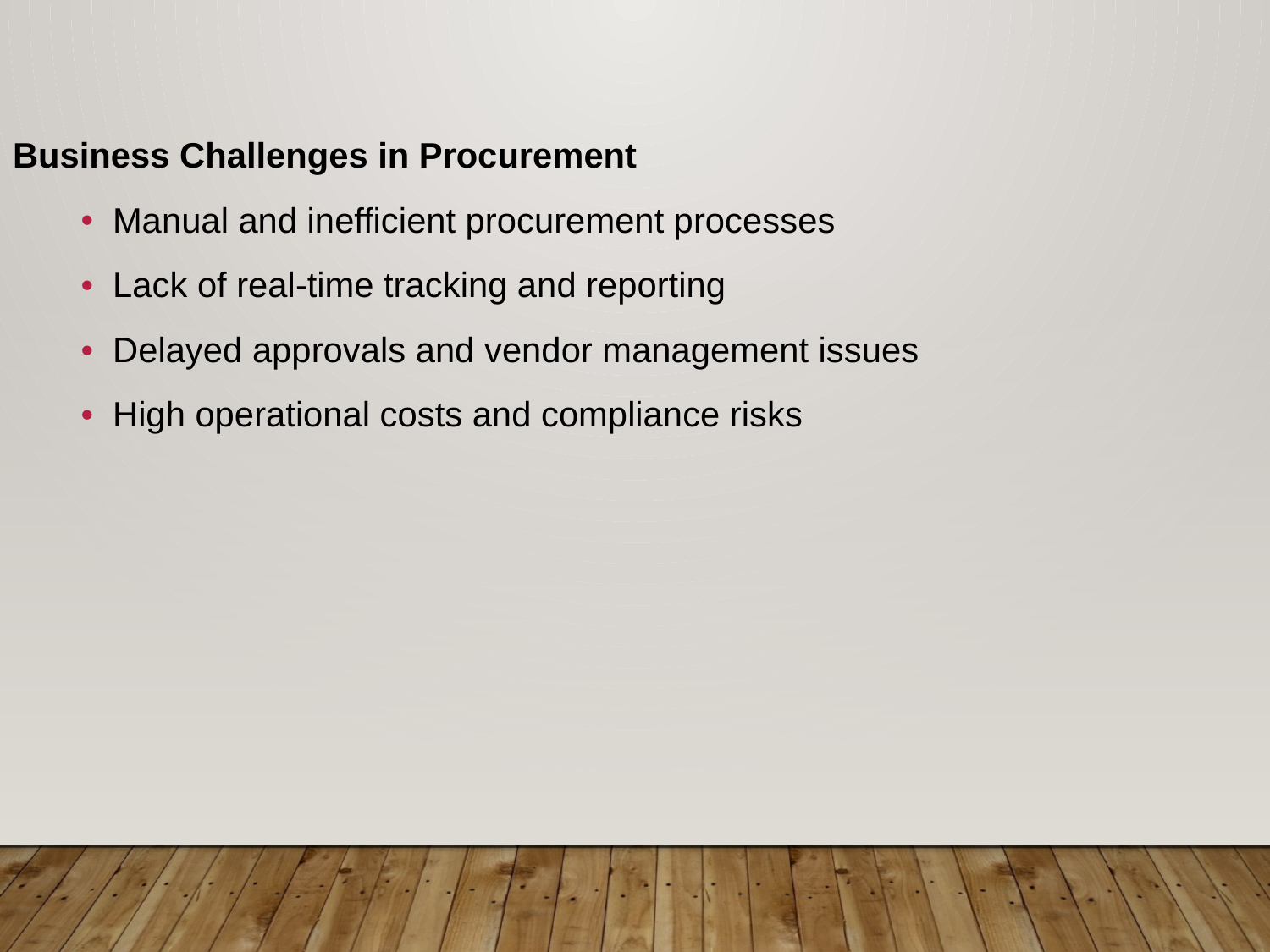

Business Challenges in Procurement
Manual and inefficient procurement processes
Lack of real-time tracking and reporting
Delayed approvals and vendor management issues
High operational costs and compliance risks